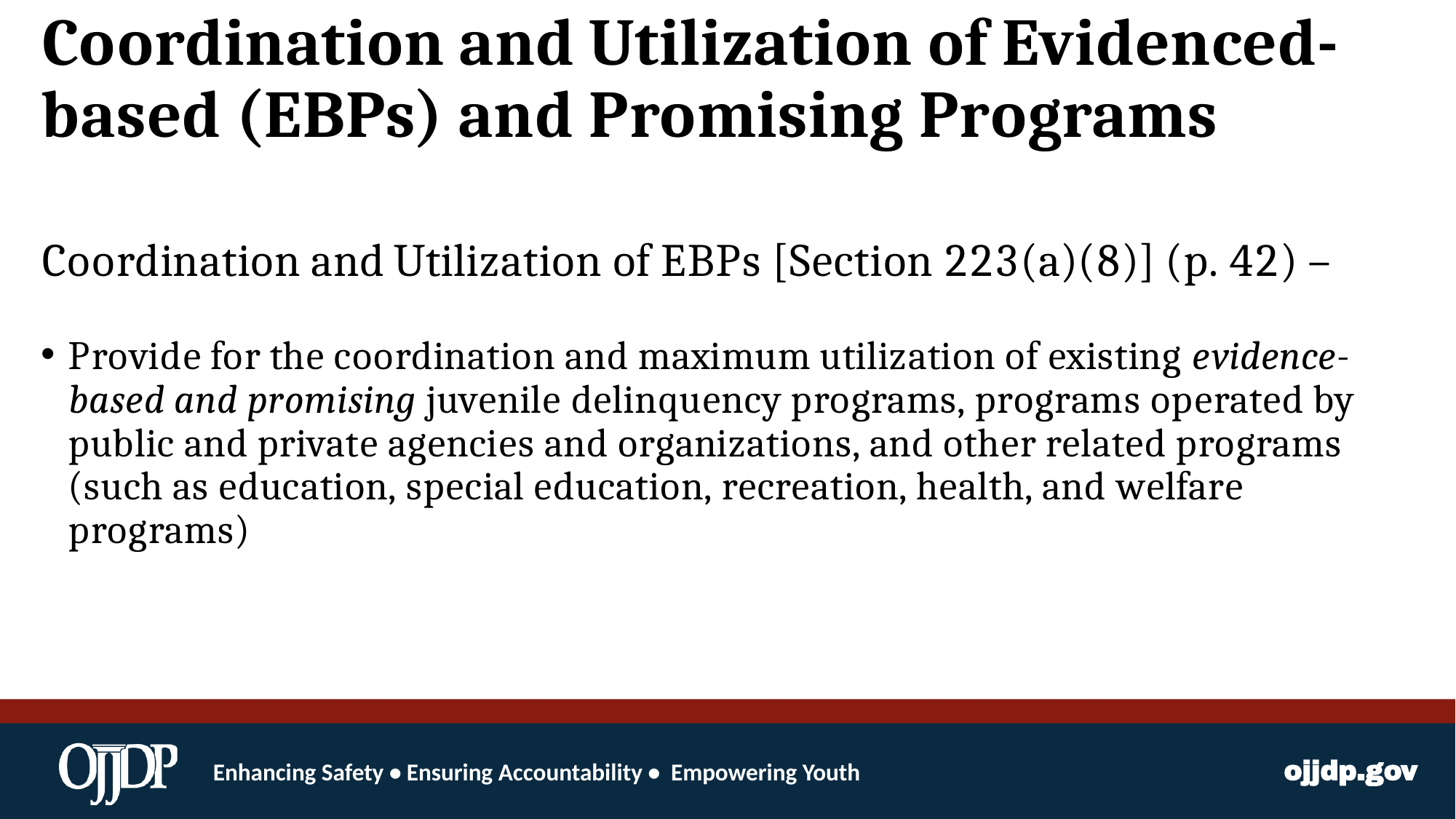

# Coordination and Utilization of Evidenced-based (EBPs) and Promising Programs
Coordination and Utilization of EBPs [Section 223(a)(8)] (p. 42) –

Provide for the coordination and maximum utilization of existing evidence-based and promising juvenile delinquency programs, programs operated by public and private agencies and organizations, and other related programs (such as education, special education, recreation, health, and welfare programs)